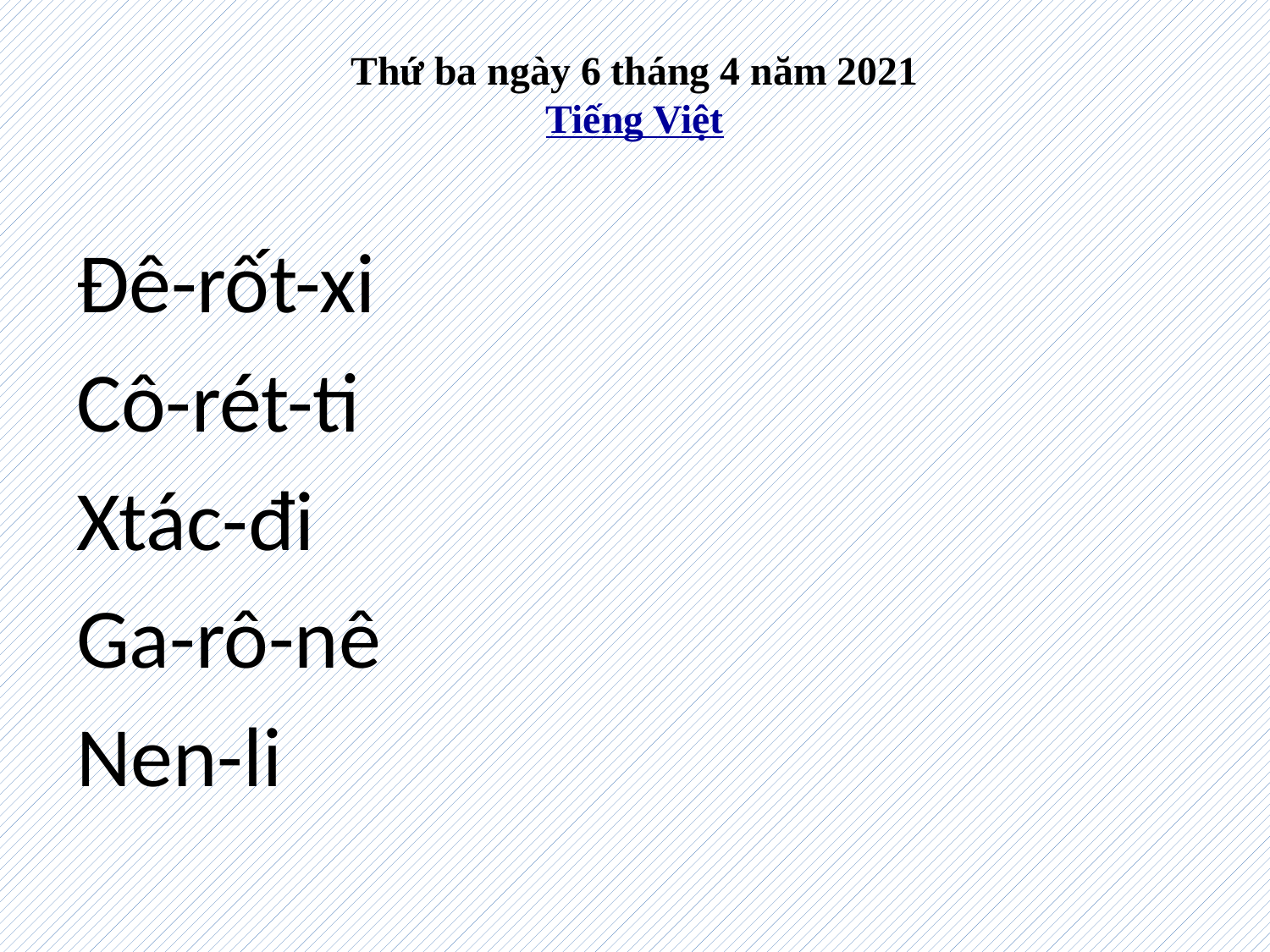

# Thứ ba ngày 6 tháng 4 năm 2021 Tiếng Việt
Đê-rốt-xi
Cô-rét-ti
Xtác-đi
Ga-rô-nê
Nen-li